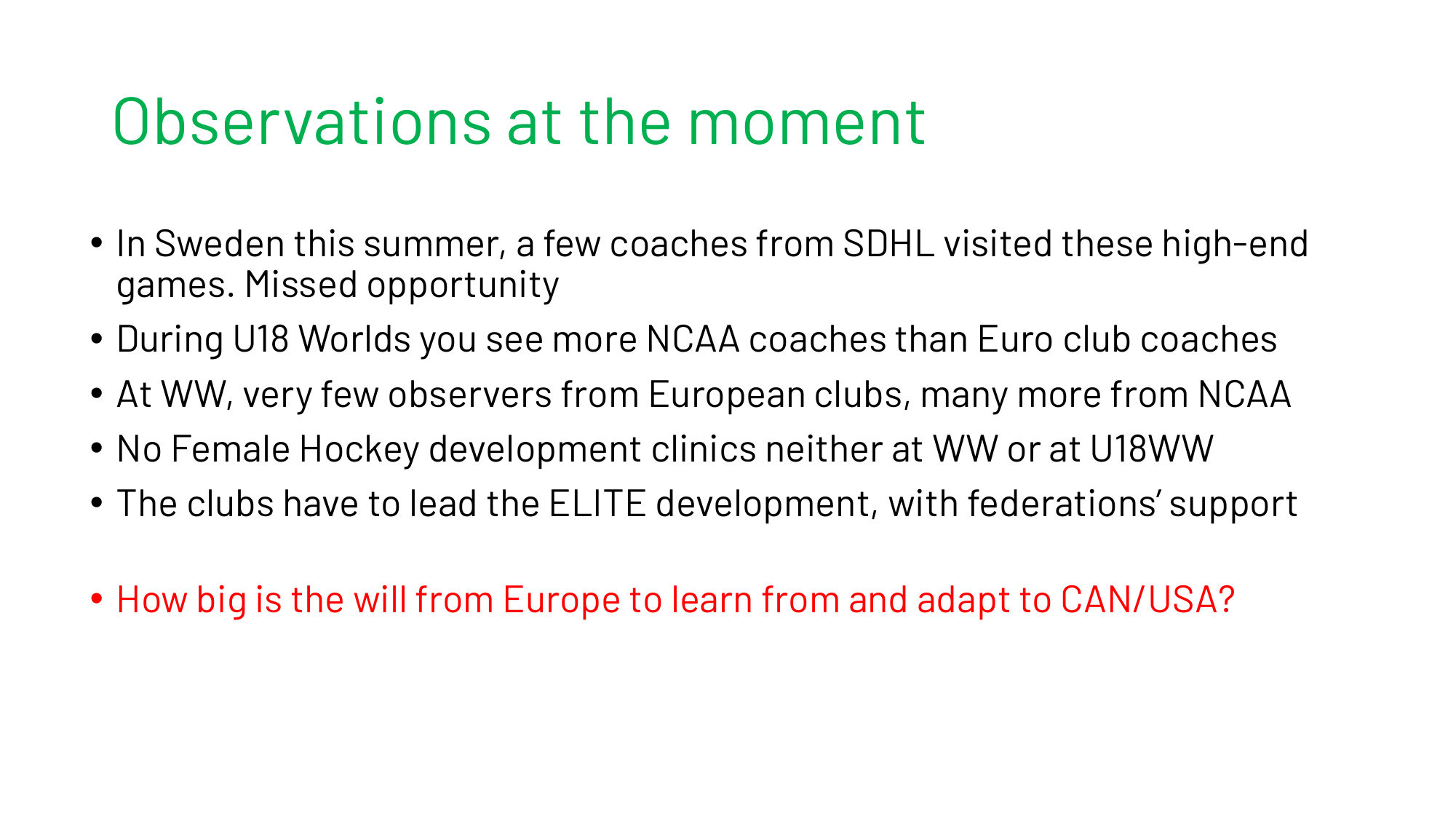

# Observations at the moment
In Sweden this summer, a few coaches from SDHL visited these high-end games. Missed opportunity
During U18 Worlds you see more NCAA coaches than Euro club coaches
At WW, very few observers from European clubs, many more from NCAA
No Female Hockey development clinics neither at WW or at U18WW
The clubs have to lead the ELITE development, with federations’ support
How big is the will from Europe to learn from and adapt to CAN/USA?